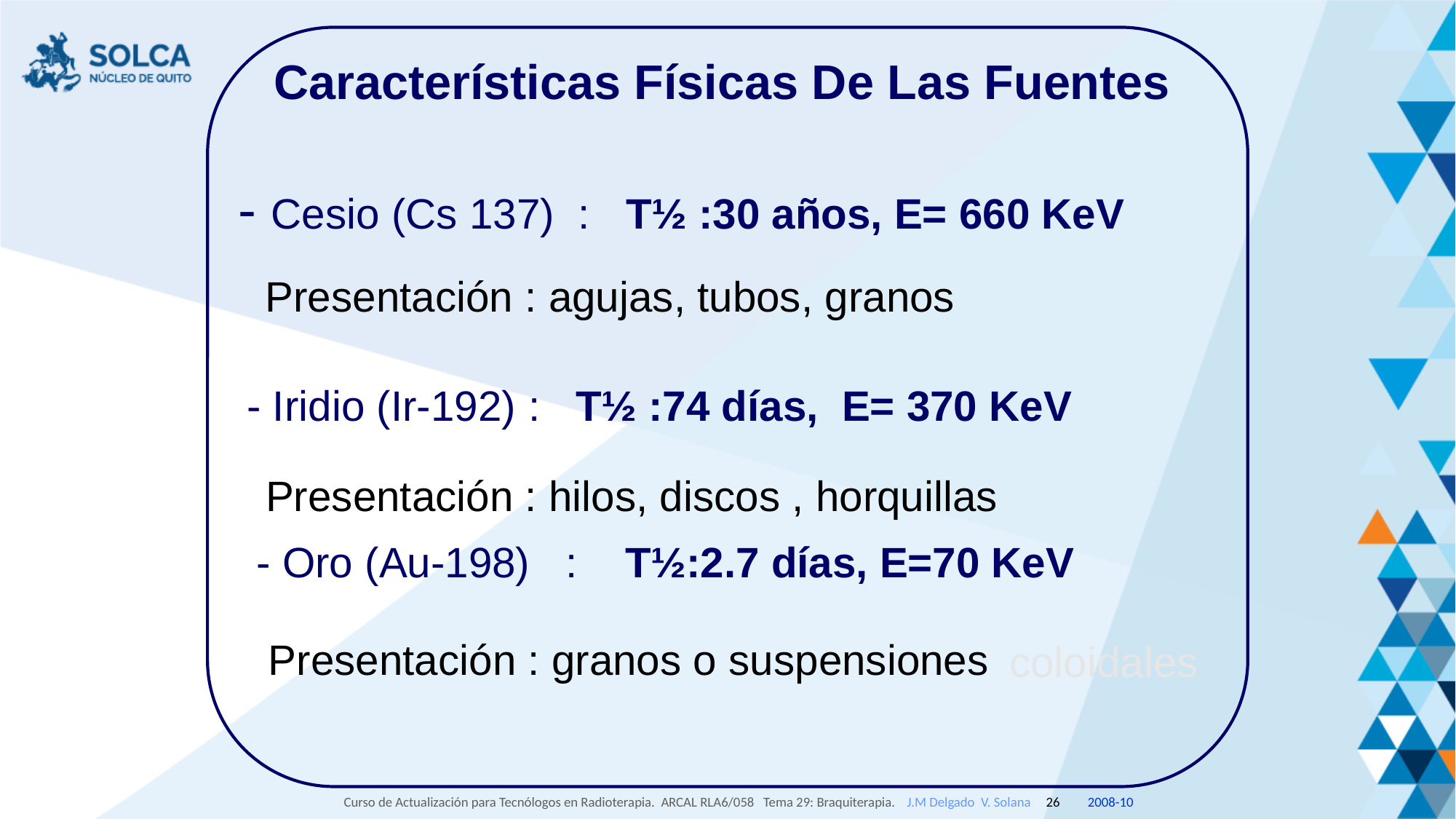

Características Físicas De Las Fuentes

- Cesio (Cs 137)  :   T½ :30 años, E= 660 KeV

Presentación : agujas, tubos, granos
- Iridio (Ir-192) :   T½ :74 días,  E= 370 KeV
Presentación : hilos, discos , horquillas
- Oro (Au-198)   :    T½:2.7 días, E=70 KeV
Presentación : granos o suspensiones
coloidales
Curso de Actualización para Tecnólogos en Radioterapia.  ARCAL RLA6/058   Tema 29: Braquiterapia.    J.M Delgado  V. Solana     26         2008-10